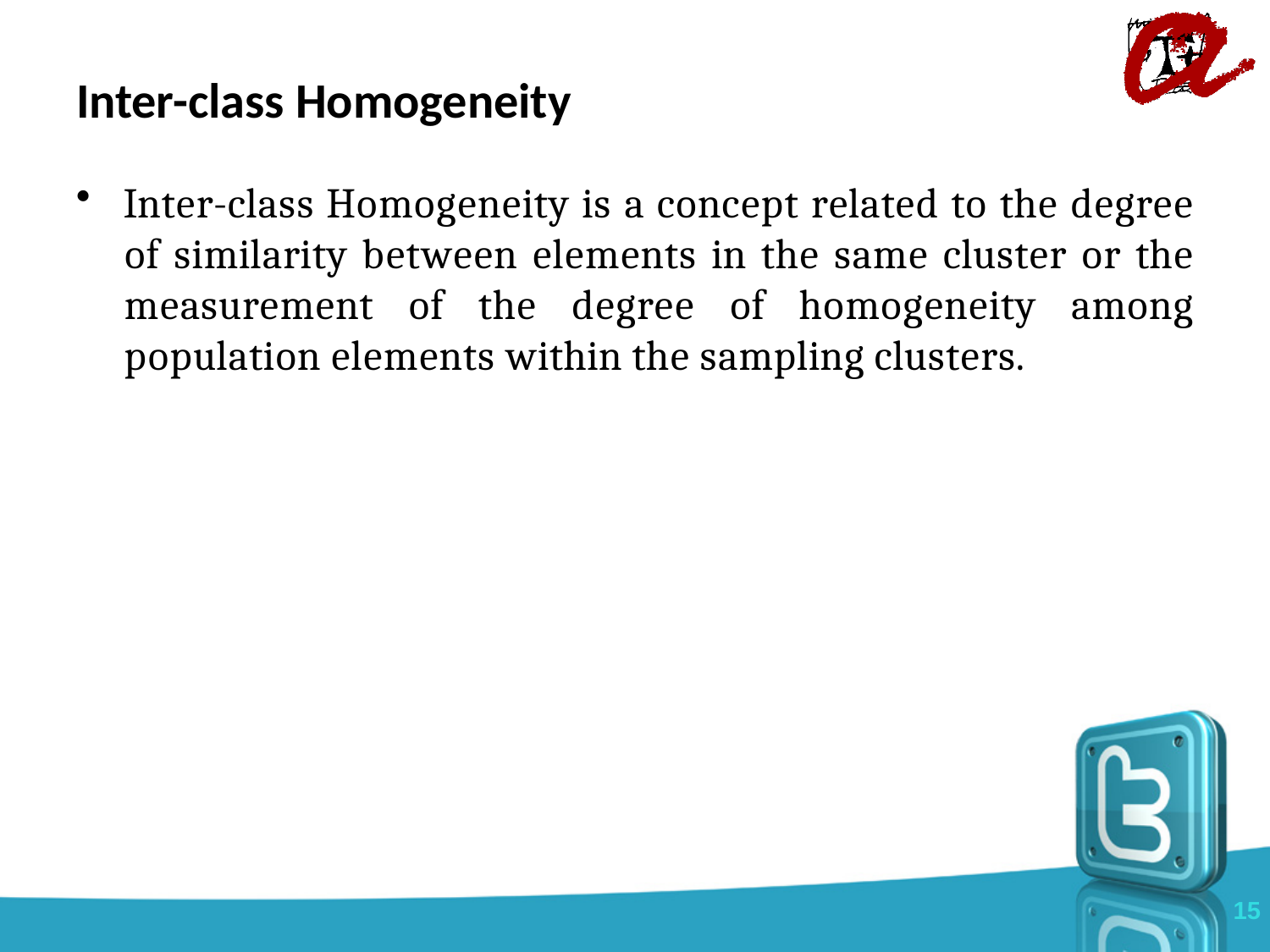

# Inter-class Homogeneity
Inter-class Homogeneity is a concept related to the degree of similarity between elements in the same cluster or the measurement of the degree of homogeneity among population elements within the sampling clusters.